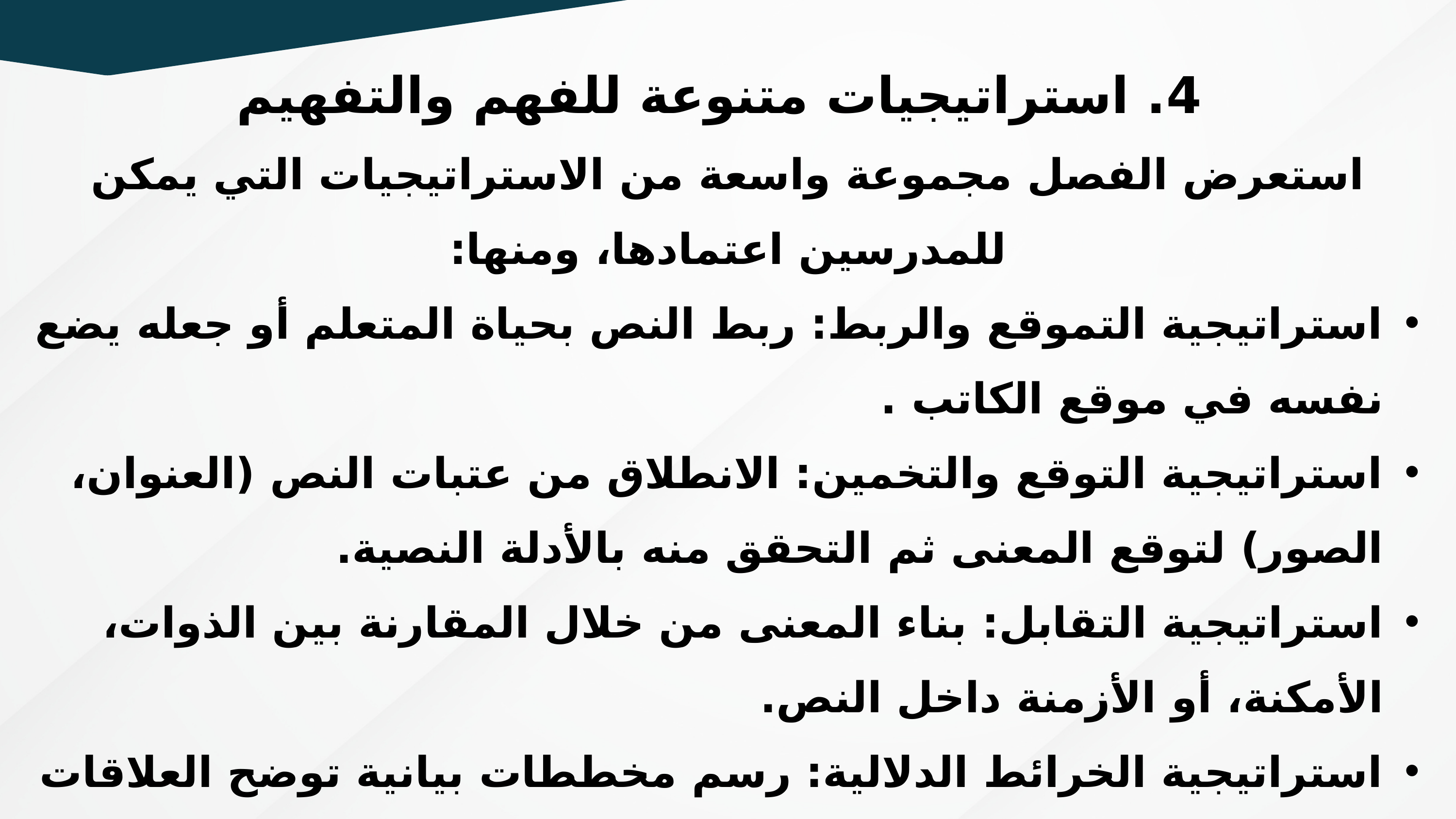

4. استراتيجيات متنوعة للفهم والتفهيم
استعرض الفصل مجموعة واسعة من الاستراتيجيات التي يمكن للمدرسين اعتمادها، ومنها:
استراتيجية التموقع والربط: ربط النص بحياة المتعلم أو جعله يضع نفسه في موقع الكاتب .
استراتيجية التوقع والتخمين: الانطلاق من عتبات النص (العنوان، الصور) لتوقع المعنى ثم التحقق منه بالأدلة النصية.
استراتيجية التقابل: بناء المعنى من خلال المقارنة بين الذوات، الأمكنة، أو الأزمنة داخل النص.
استراتيجية الخرائط الدلالية: رسم مخططات بيانية توضح العلاقات بين المفاهيم المركزية والفرعية.
استراتيجية التساؤل: تدريب المتعلم على طرح أسئلة تحليلية ونقدية متدرجة المستويات (ظاهري، باطني، نقدي).
الاستراتيجية البلاغية: التركيز على النصوص ذات الطاقة التصويرية العالية لبيان أسرار الجمال الفني